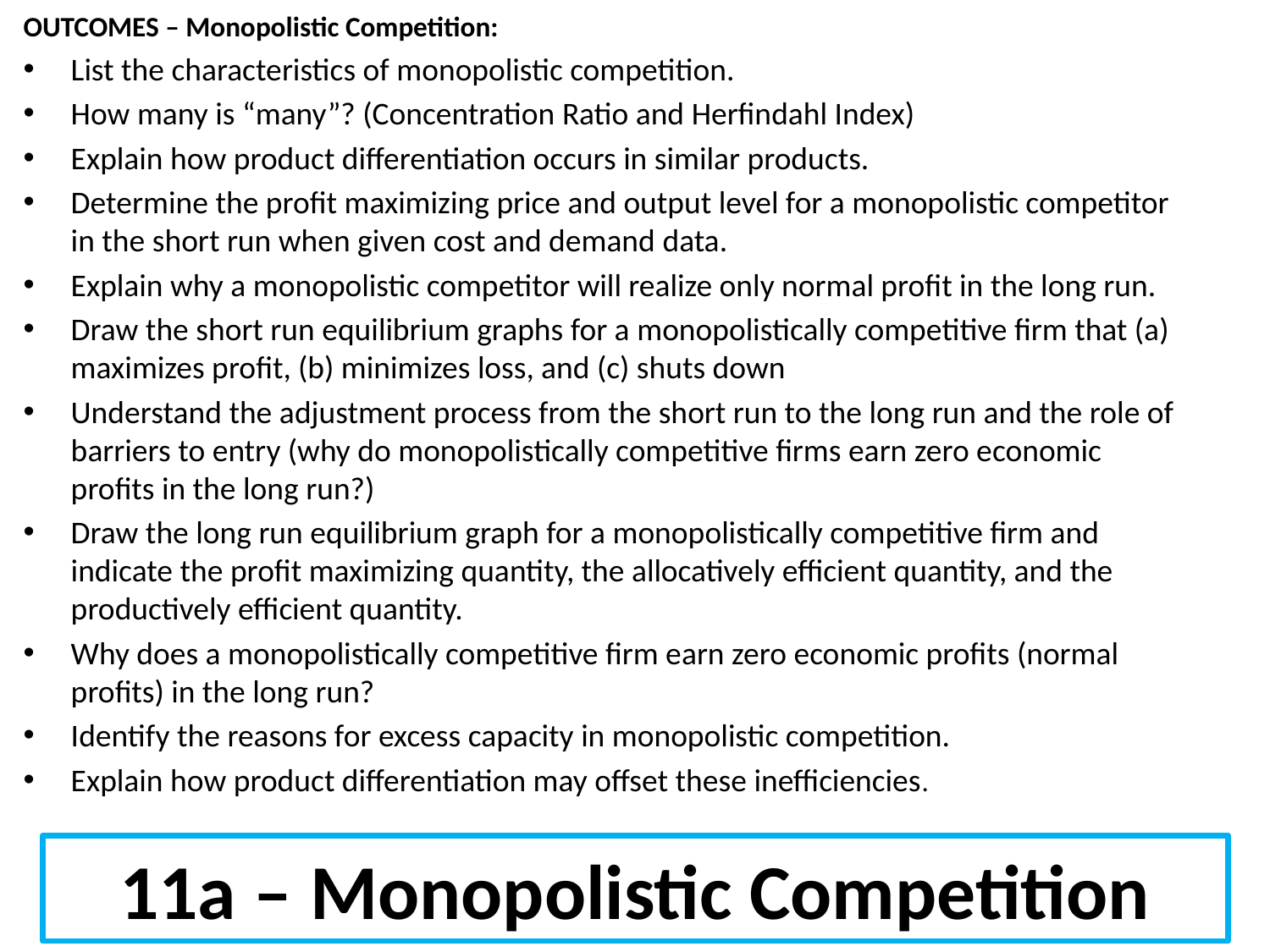

OUTCOMES – Monopolistic Competition:
List the characteristics of monopolistic competition.
How many is “many”? (Concentration Ratio and Herfindahl Index)
Explain how product differentiation occurs in similar products.
Determine the profit maximizing price and output level for a monopolistic competitor in the short run when given cost and demand data.
Explain why a monopolistic competitor will realize only normal profit in the long run.
Draw the short run equilibrium graphs for a monopolistically competitive firm that (a) maximizes profit, (b) minimizes loss, and (c) shuts down
Understand the adjustment process from the short run to the long run and the role of barriers to entry (why do monopolistically competitive firms earn zero economic profits in the long run?)
Draw the long run equilibrium graph for a monopolistically competitive firm and indicate the profit maximizing quantity, the allocatively efficient quantity, and the productively efficient quantity.
Why does a monopolistically competitive firm earn zero economic profits (normal profits) in the long run?
Identify the reasons for excess capacity in monopolistic competition.
Explain how product differentiation may offset these inefficiencies.
11a – Monopolistic Competition